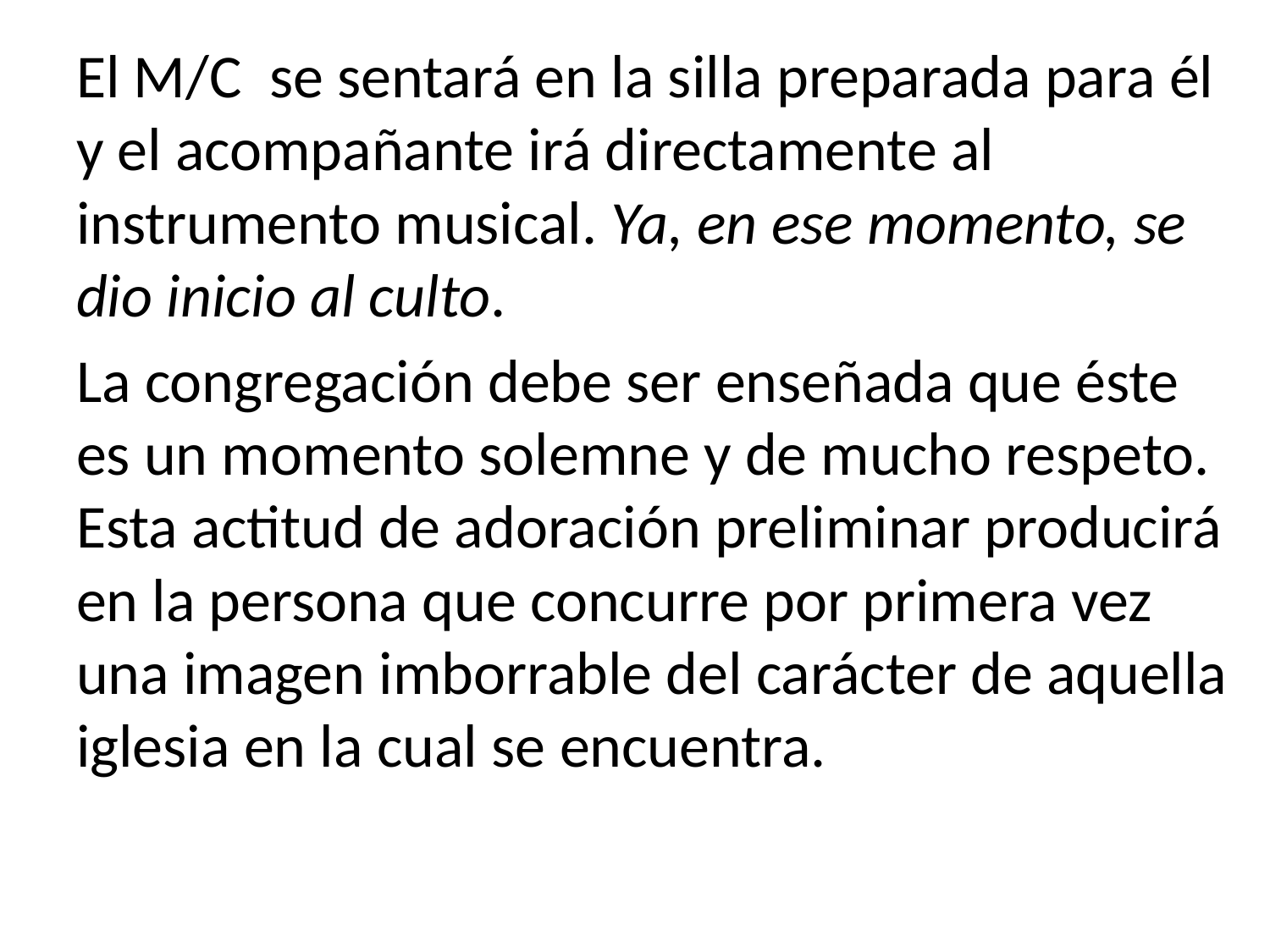

El M/C  se sentará en la silla preparada para él y el acompañante irá directamente al instrumento musical. Ya, en ese momento, se dio inicio al culto.
La congregación debe ser enseñada que éste es un momento solemne y de mucho respeto. Esta actitud de adoración preliminar producirá en la persona que concurre por primera vez una imagen imborrable del carácter de aquella iglesia en la cual se encuentra.